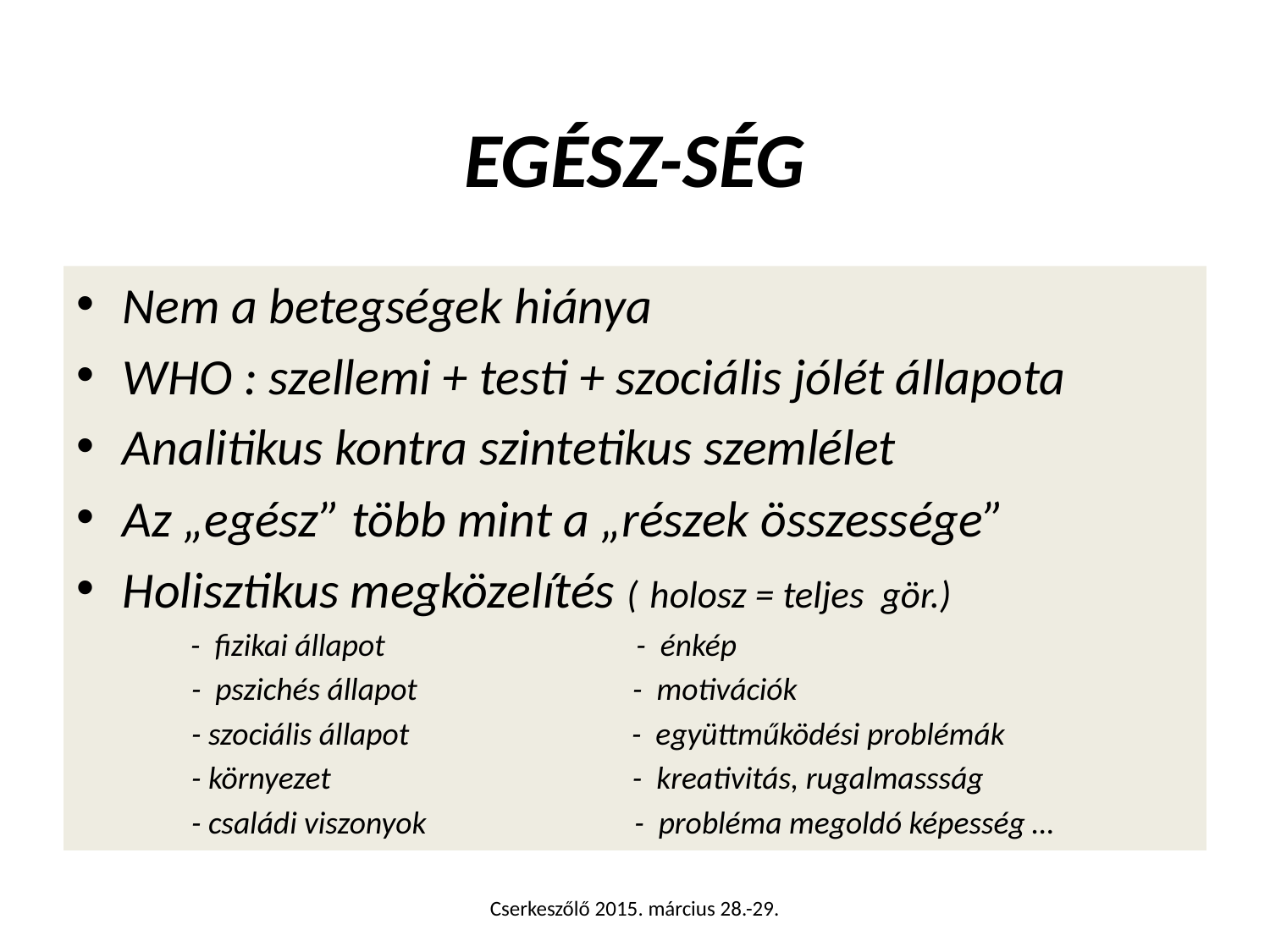

# EGÉSZ-SÉG
Nem a betegségek hiánya
WHO : szellemi + testi + szociális jólét állapota
Analitikus kontra szintetikus szemlélet
Az „egész” több mint a „részek összessége”
Holisztikus megközelítés ( holosz = teljes  gör.)
                    -  fizikai állapot                                   -  énkép
                -  pszichés állapot                              -  motivációk
                - szociális állapot                               -  együttműködési problémák
                - környezet                                          -  kreativitás, rugalmassság
                - családi viszonyok                             -  probléma megoldó képesség …

Cserkeszőlő 2015. március 28.-29.